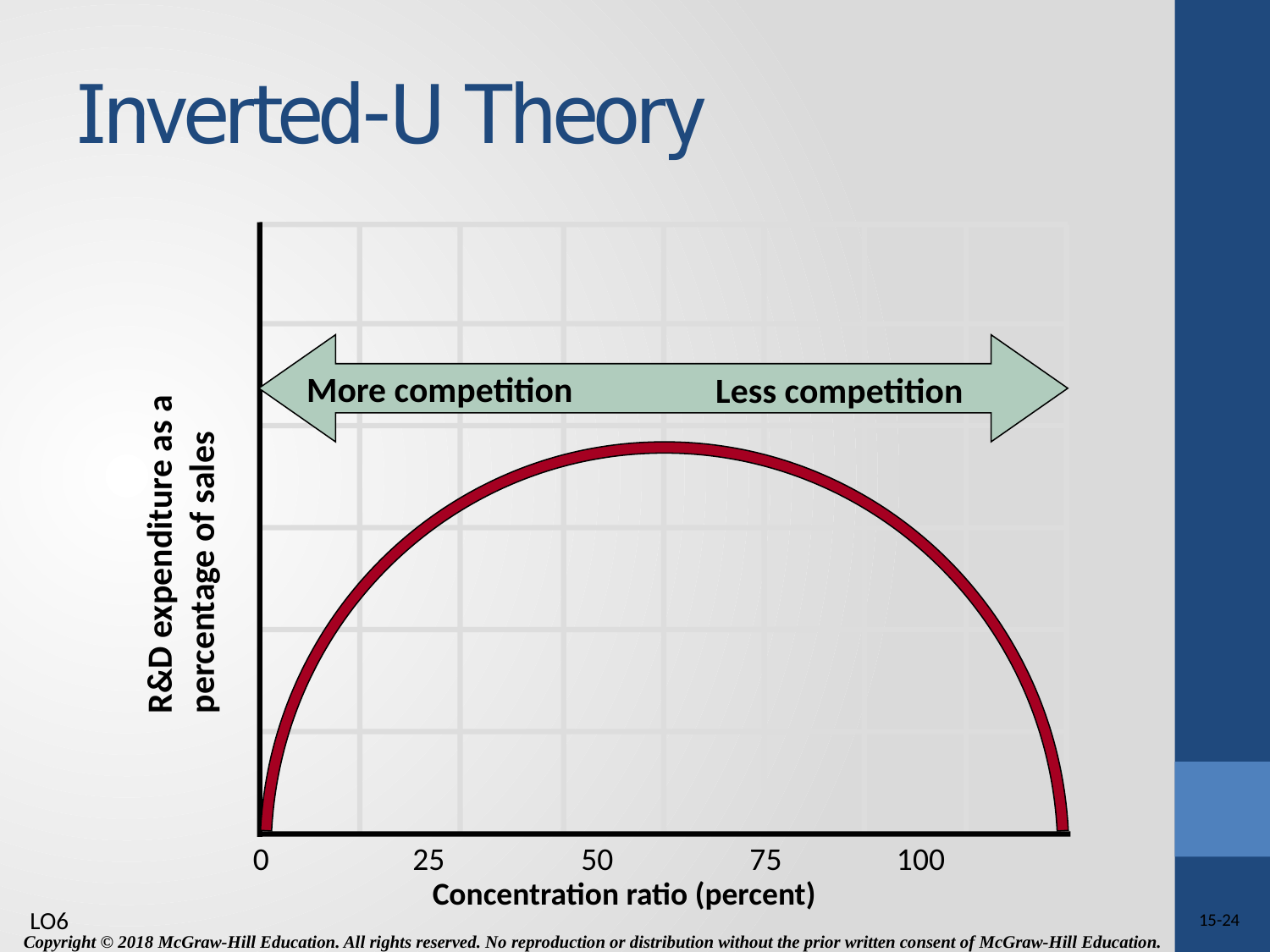

# Inverted-U Theory

More competition
Less competition

R&D expenditure as a percentage of sales
0                    25                   50                   75                100
Concentration ratio (percent)
LO6